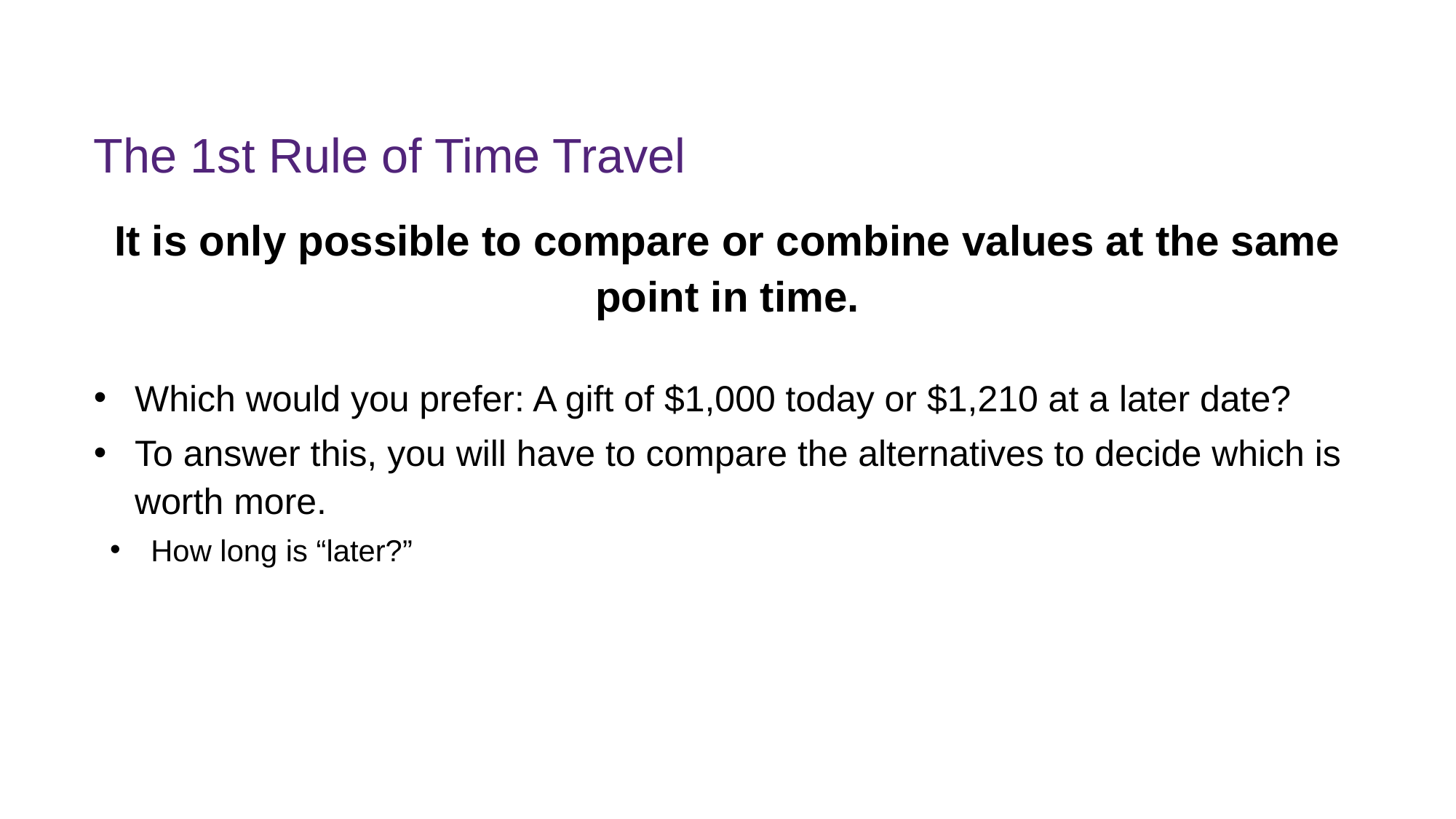

# The 1st Rule of Time Travel
It is only possible to compare or combine values at the same point in time.
Which would you prefer: A gift of $1,000 today or $1,210 at a later date?
To answer this, you will have to compare the alternatives to decide which is worth more.
How long is “later?”
FINM7409